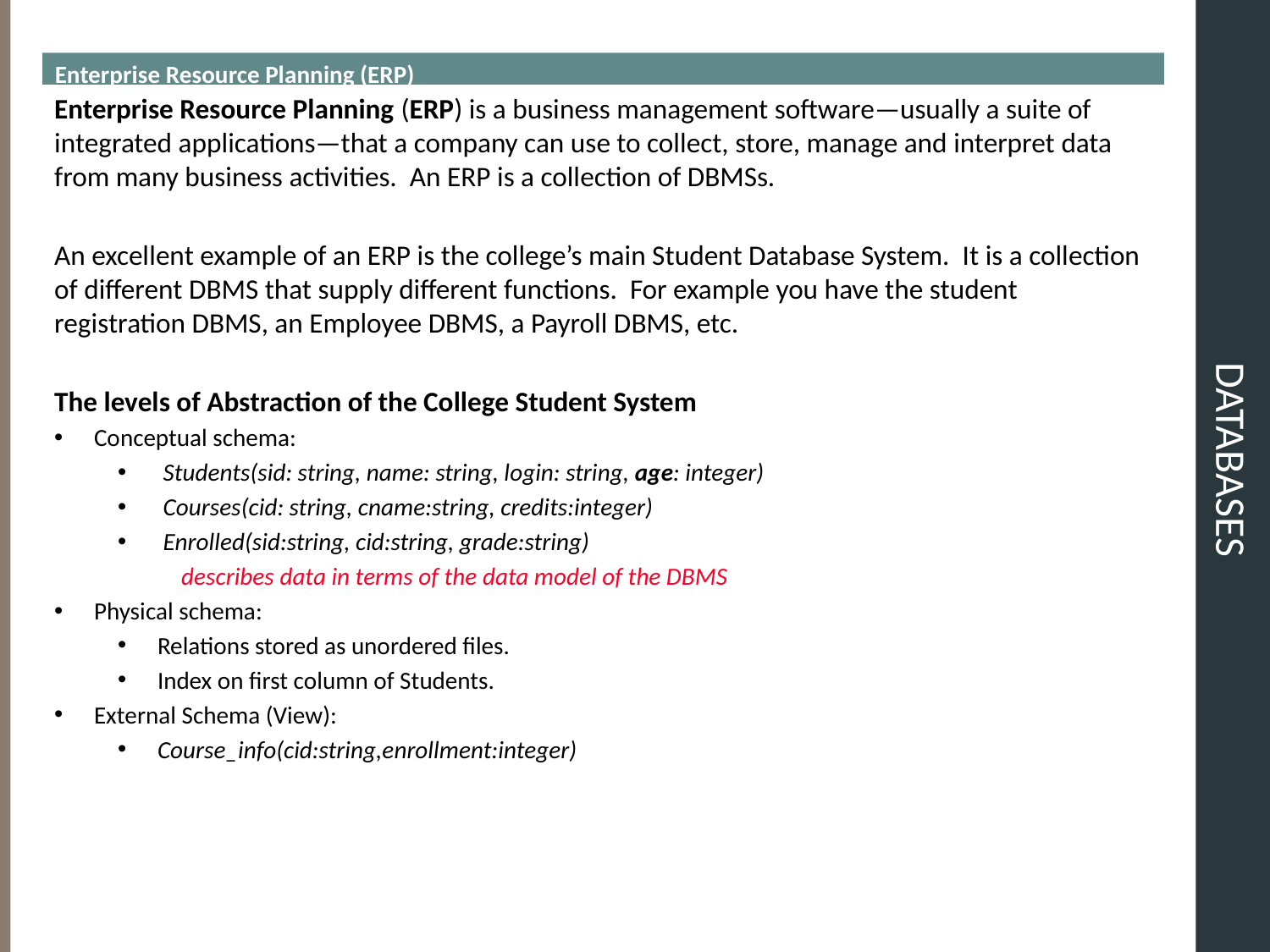

Enterprise Resource Planning (ERP)
# DATABASES
Enterprise Resource Planning (ERP) is a business management software—usually a suite of integrated applications—that a company can use to collect, store, manage and interpret data from many business activities.  An ERP is a collection of DBMSs.

An excellent example of an ERP is the college’s main Student Database System.  It is a collection of different DBMS that supply different functions.  For example you have the student registration DBMS, an Employee DBMS, a Payroll DBMS, etc.

The levels of Abstraction of the College Student System
Conceptual schema:
 Students(sid: string, name: string, login: string, age: integer)
 Courses(cid: string, cname:string, credits:integer)
 Enrolled(sid:string, cid:string, grade:string)
describes data in terms of the data model of the DBMS
Physical schema:
Relations stored as unordered files.
Index on first column of Students.
External Schema (View):
Course_info(cid:string,enrollment:integer)